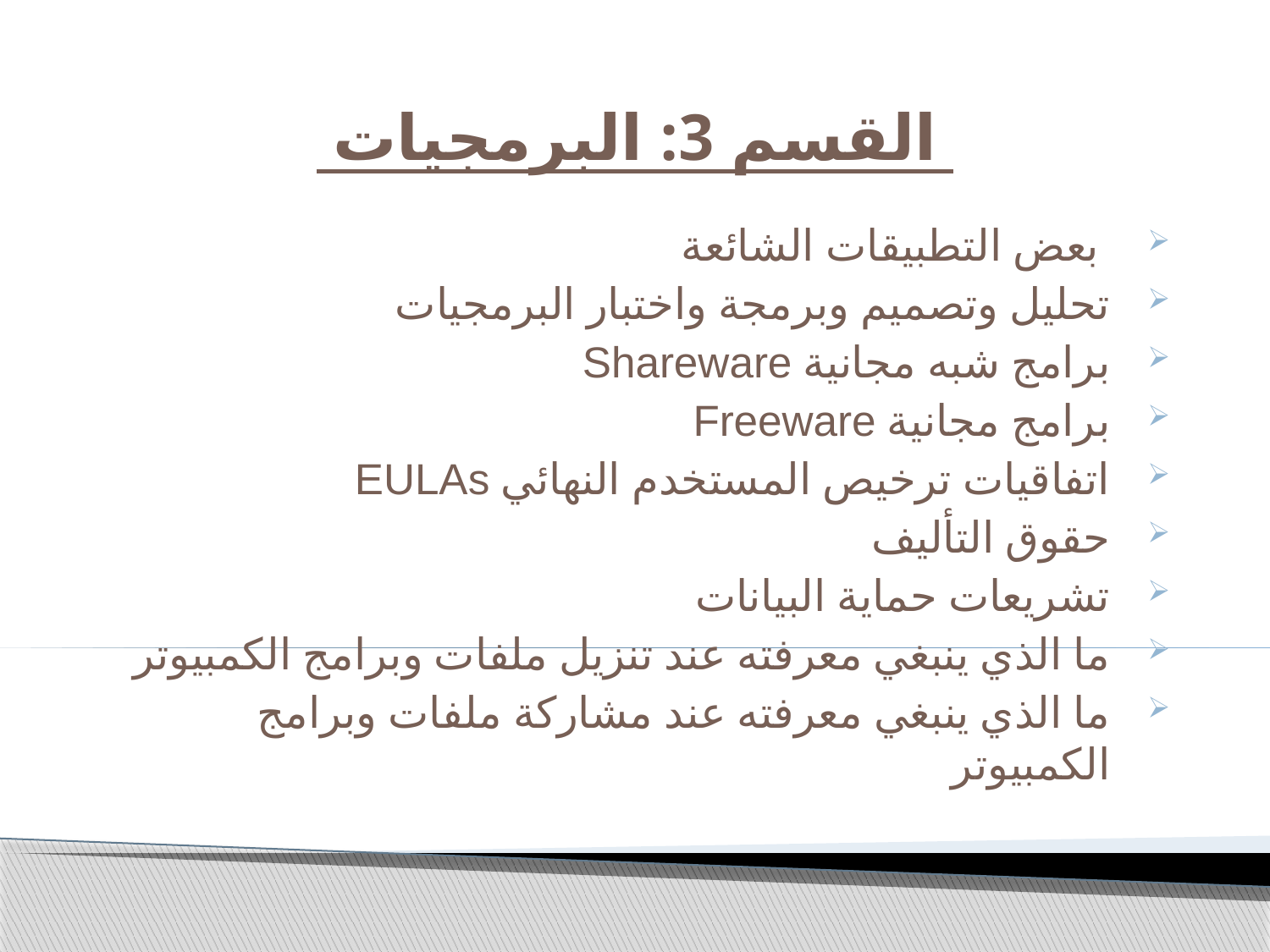

# القسم 3: البرمجيات
 بعض التطبيقات الشائعة
تحليل وتصميم وبرمجة واختبار البرمجيات
برامج شبه مجانية Shareware
برامج مجانية Freeware
اتفاقيات ترخيص المستخدم النهائي EULAs
حقوق التأليف
تشريعات حماية البيانات
ما الذي ينبغي معرفته عند تنزيل ملفات وبرامج الكمبيوتر
ما الذي ينبغي معرفته عند مشاركة ملفات وبرامج الكمبيوتر